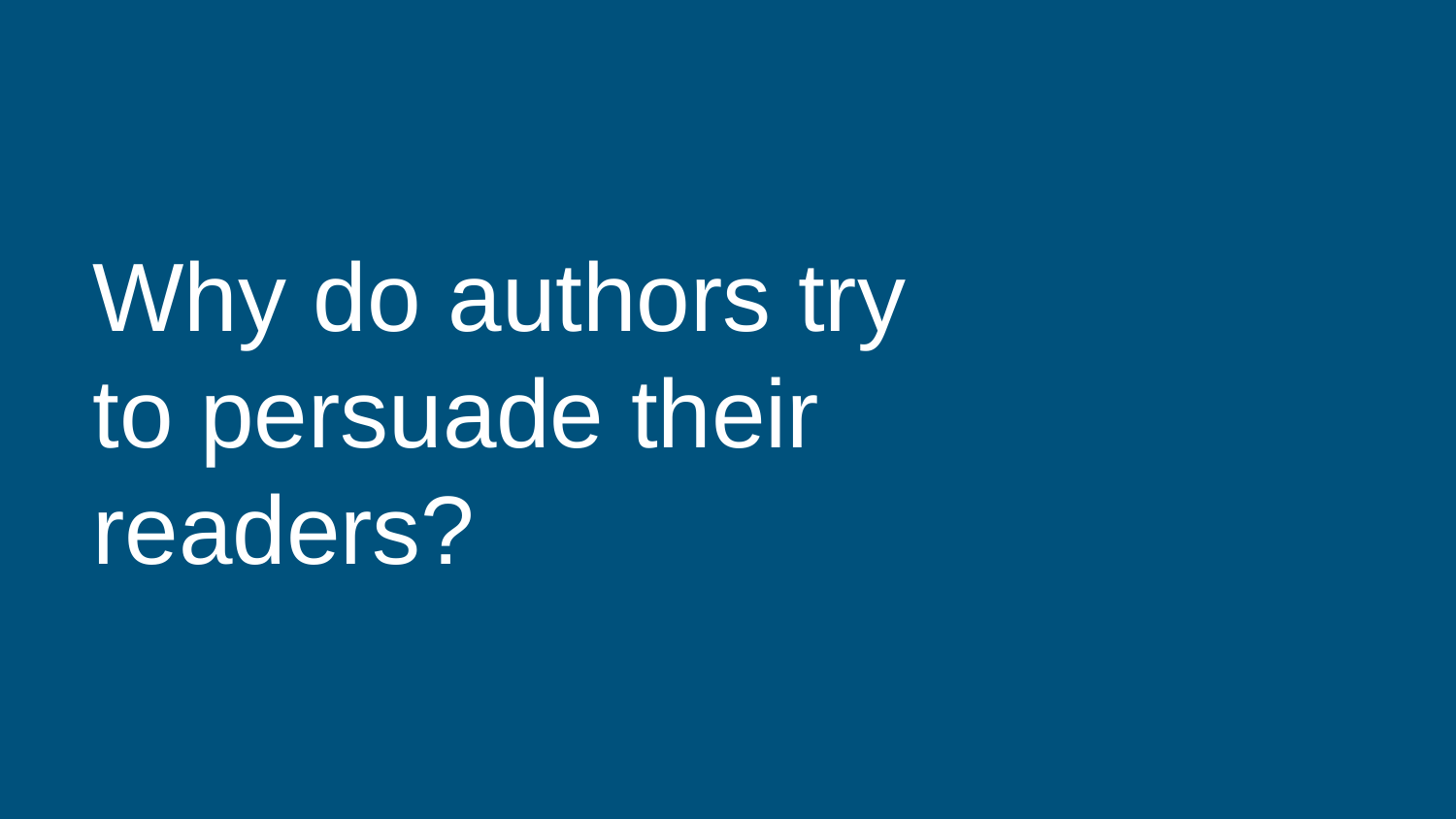

# Why do authors try to persuade their readers?